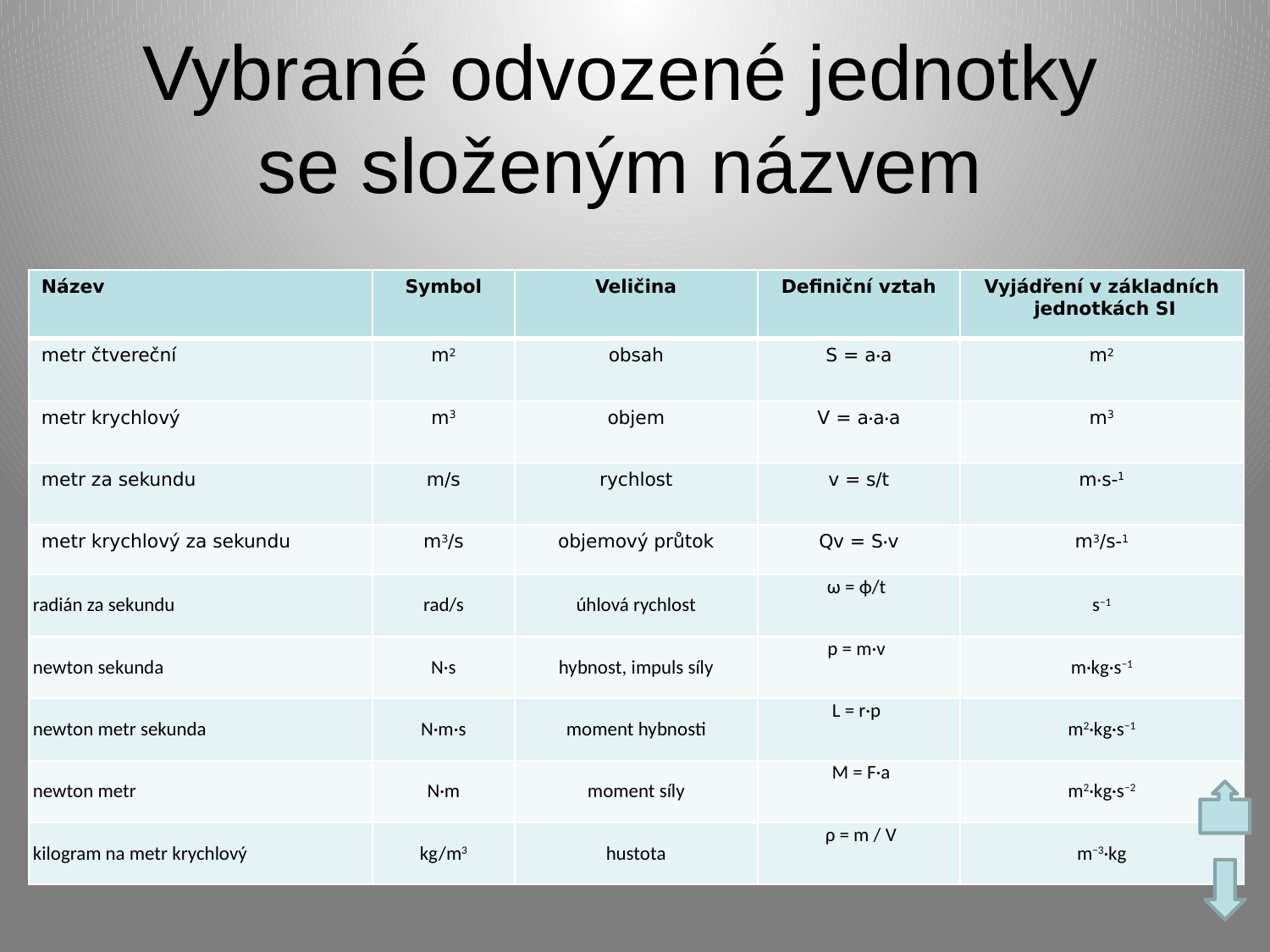

# Vybrané odvozené jednotky se složeným názvem
| Název | Symbol | Veličina | Definiční vztah | Vyjádření v základních jednotkách SI |
| --- | --- | --- | --- | --- |
| metr čtvereční | m2 | obsah | S = a·a | m2 |
| metr krychlový | m3 | objem | V = a·a·a | m3 |
| metr za sekundu | m/s | rychlost | v = s/t | m·s-1 |
| metr krychlový za sekundu | m3/s | objemový průtok | Qv = S·v | m3/s-1 |
| radián za sekundu | rad/s | úhlová rychlost | ω = ϕ/t | s−1 |
| newton sekunda | N·s | hybnost, impuls síly | p = m·v | m·kg·s−1 |
| newton metr sekunda | N·m·s | moment hybnosti | L = r·p | m2·kg·s−1 |
| newton metr | N·m | moment síly | M = F·a | m2·kg·s−2 |
| kilogram na metr krychlový | kg/m3 | hustota | ρ = m / V | m−3·kg |